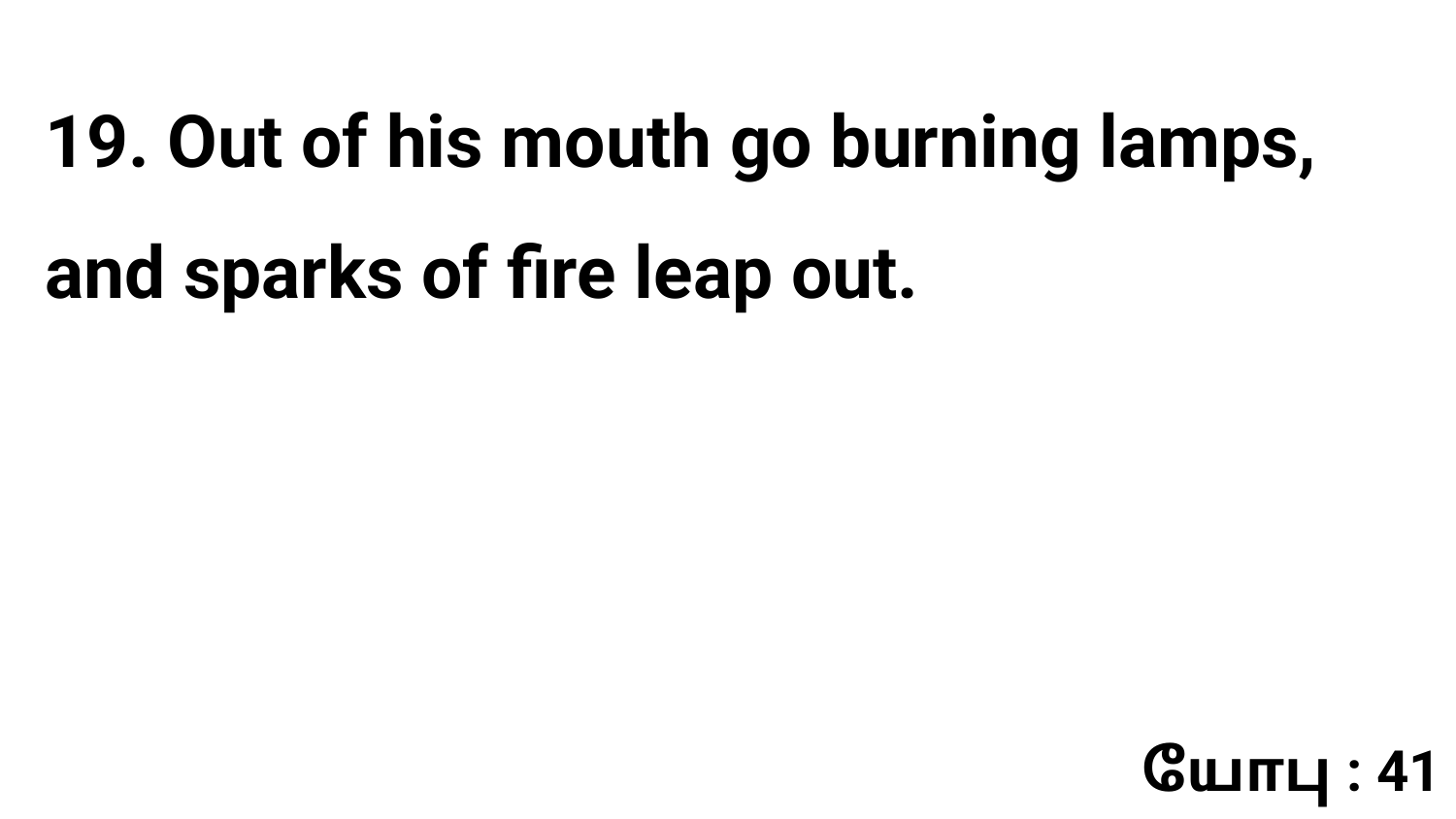

19. Out of his mouth go burning lamps, and sparks of fire leap out.
யோபு : 41